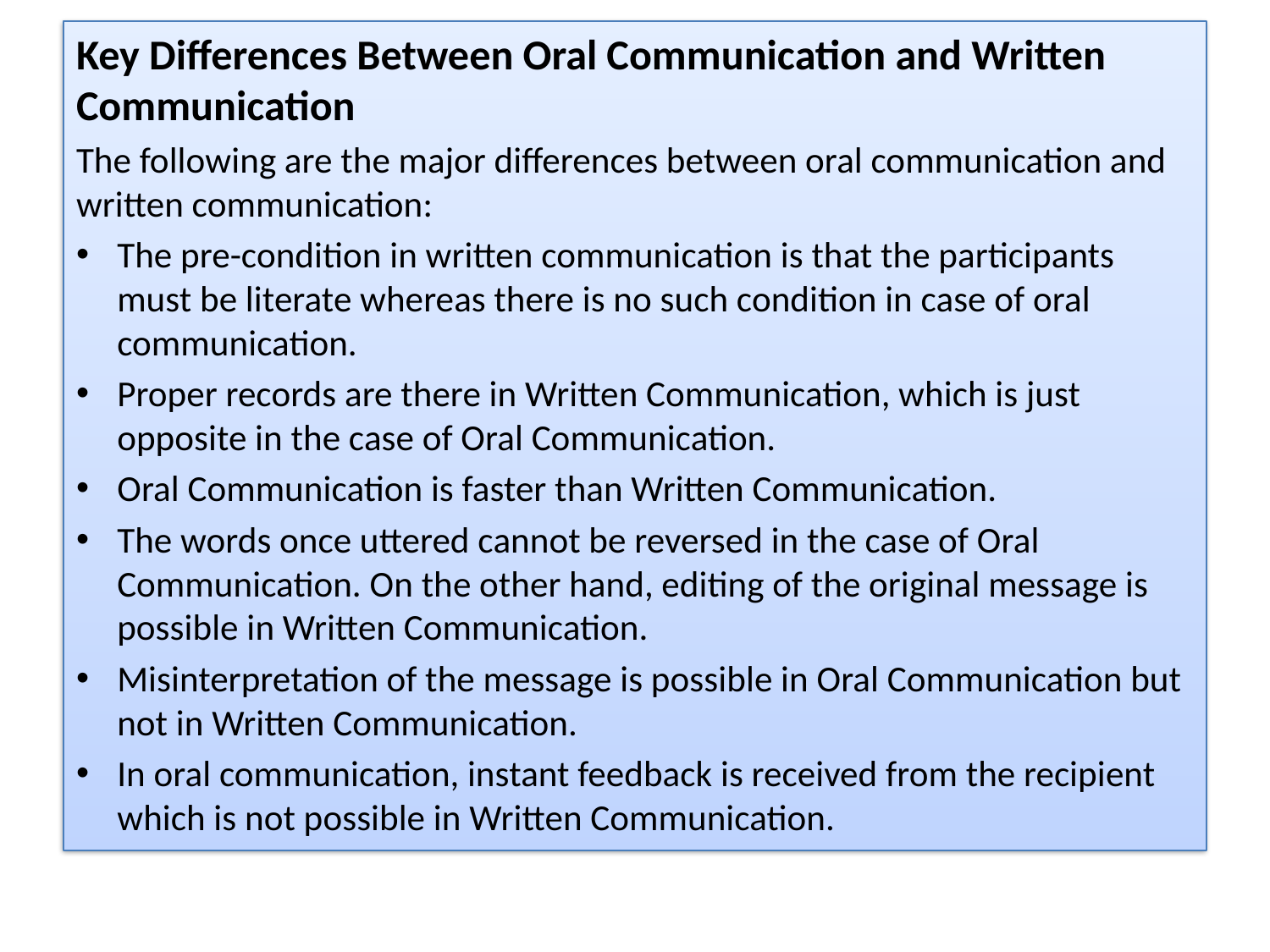

Key Differences Between Oral Communication and Written Communication
The following are the major differences between oral communication and written communication:
The pre-condition in written communication is that the participants must be literate whereas there is no such condition in case of oral communication.
Proper records are there in Written Communication, which is just opposite in the case of Oral Communication.
Oral Communication is faster than Written Communication.
The words once uttered cannot be reversed in the case of Oral Communication. On the other hand, editing of the original message is possible in Written Communication.
Misinterpretation of the message is possible in Oral Communication but not in Written Communication.
In oral communication, instant feedback is received from the recipient which is not possible in Written Communication.